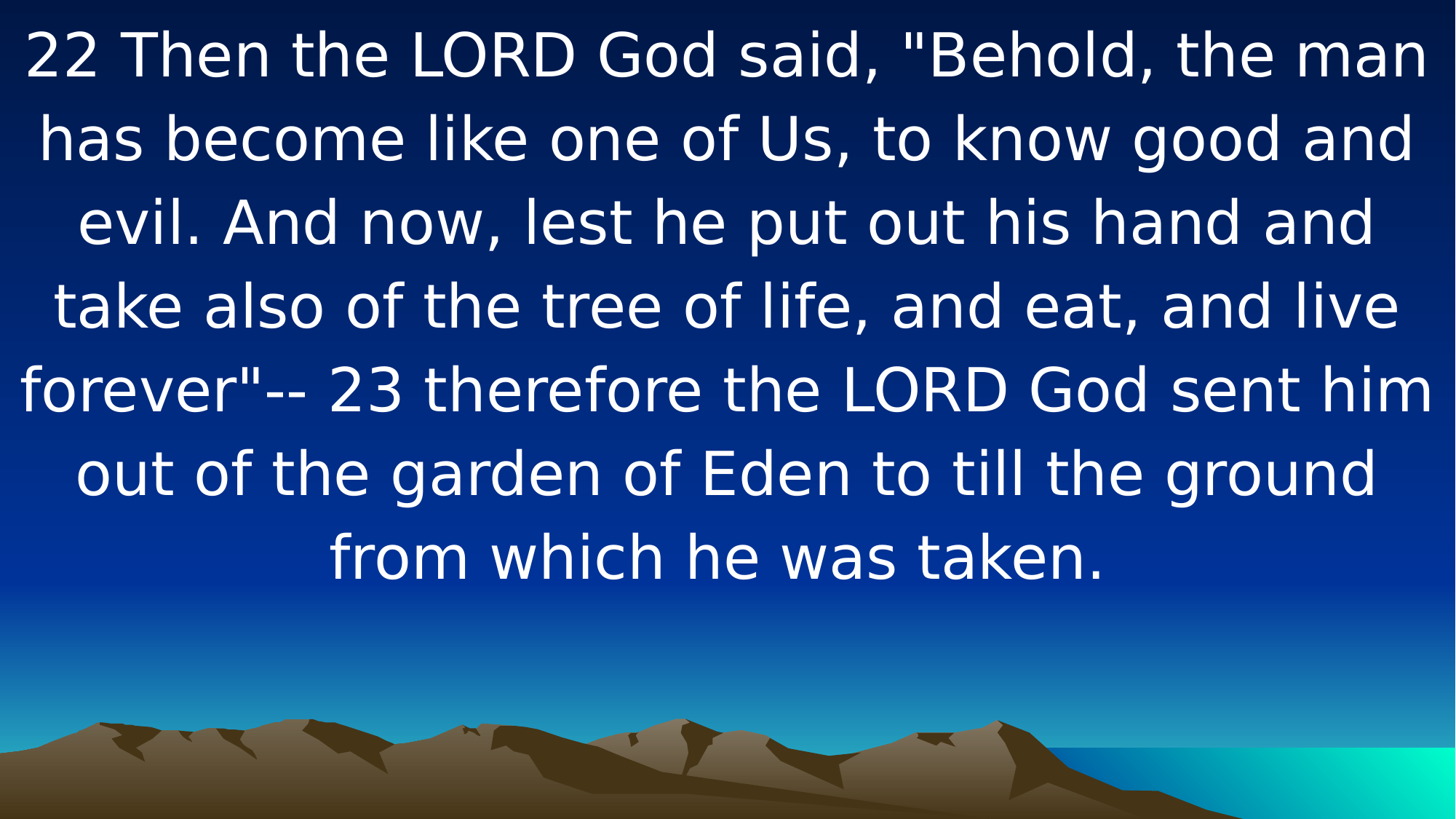

22 Then the LORD God said, "Behold, the man has become like one of Us, to know good and evil. And now, lest he put out his hand and take also of the tree of life, and eat, and live forever"-- 23 therefore the LORD God sent him out of the garden of Eden to till the ground from which he was taken.